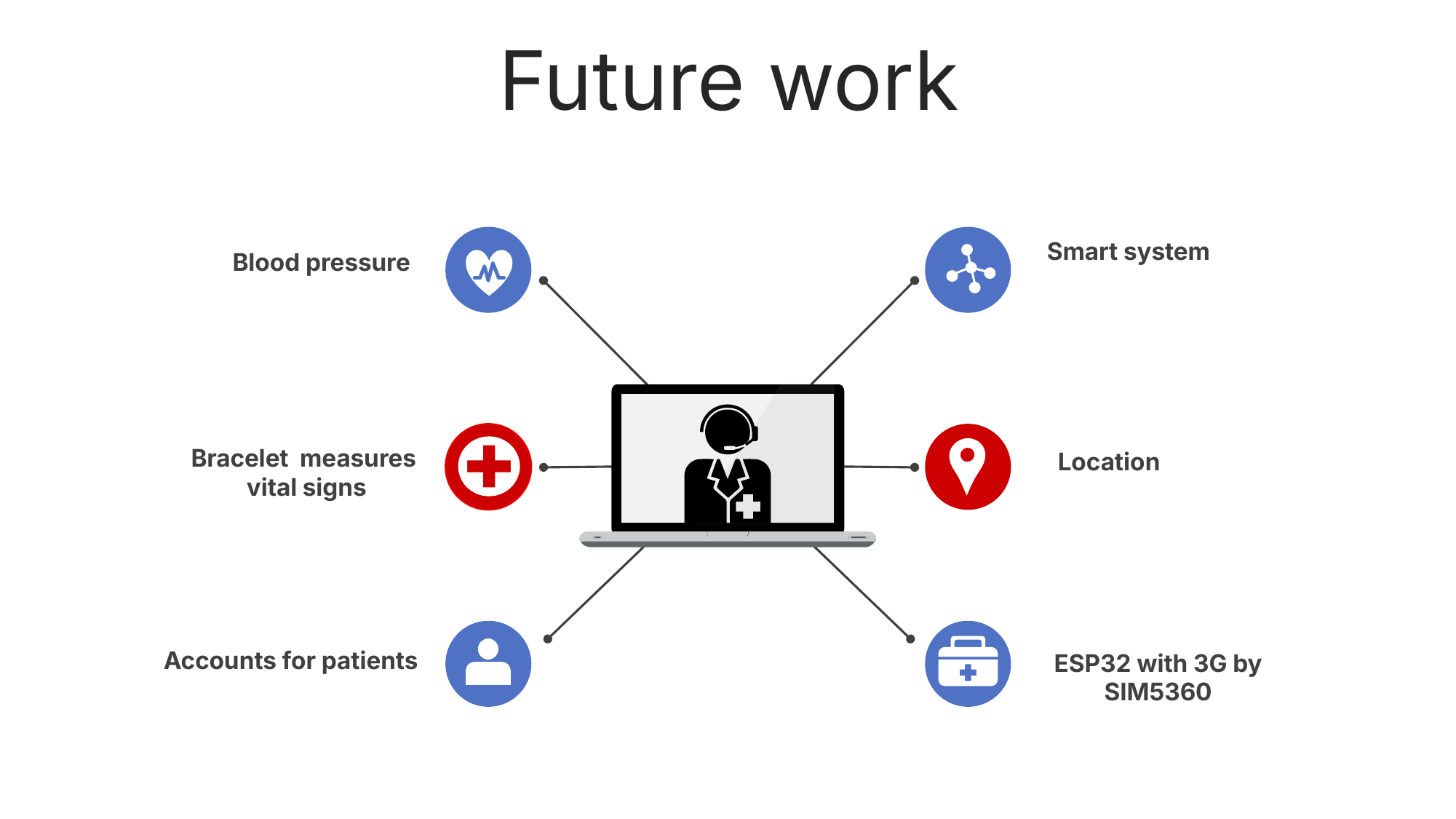

Future work

Smart system
Blood pressure

Bracelet  measures
vital signs

Location

Accounts for patients
ESP32 with 3G by SIM5360